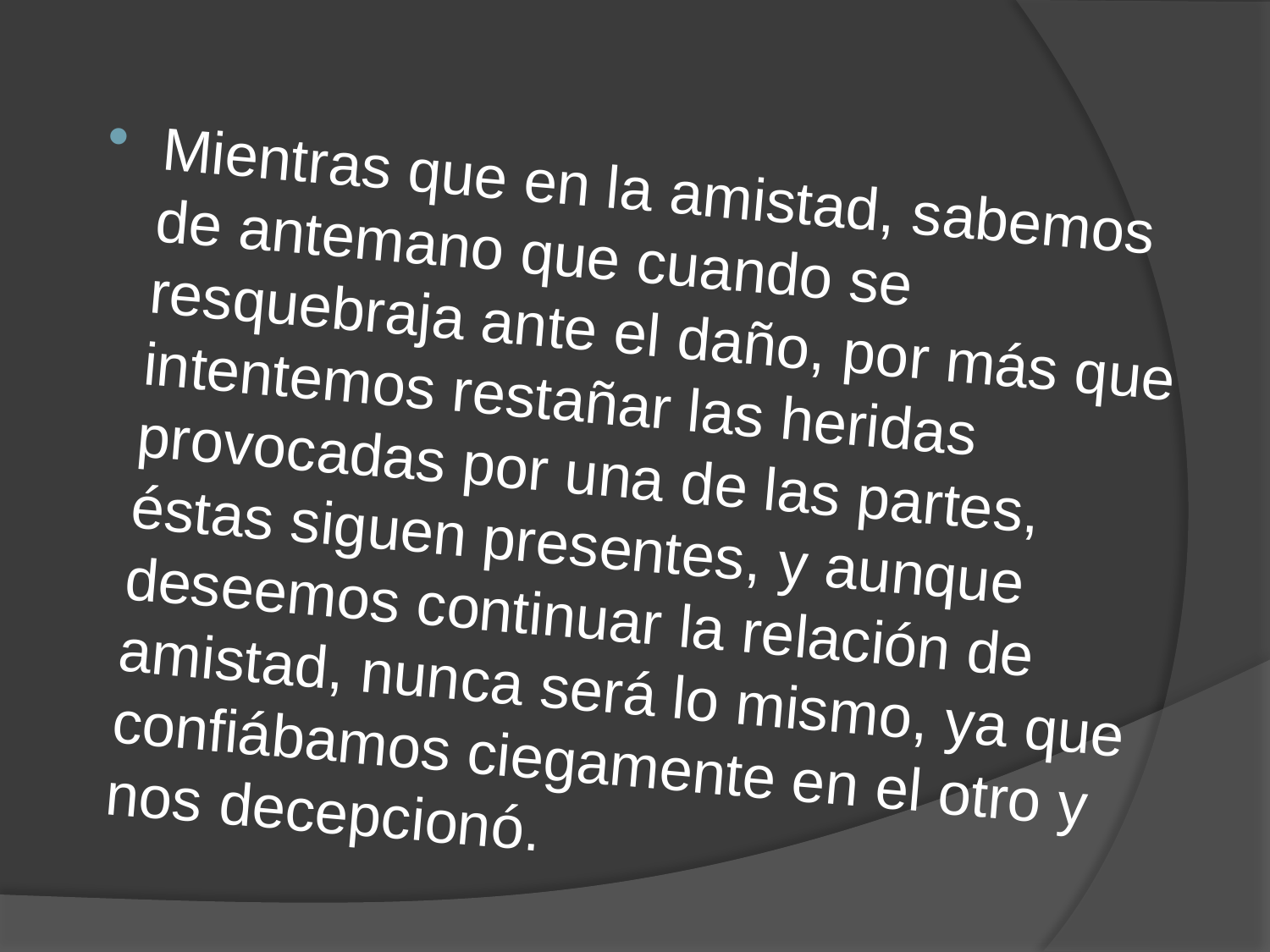

Mientras que en la amistad, sabemos de antemano que cuando se resquebraja ante el daño, por más que intentemos restañar las heridas provocadas por una de las partes, éstas siguen presentes, y aunque deseemos continuar la relación de amistad, nunca será lo mismo, ya que confiábamos ciegamente en el otro y nos decepcionó.